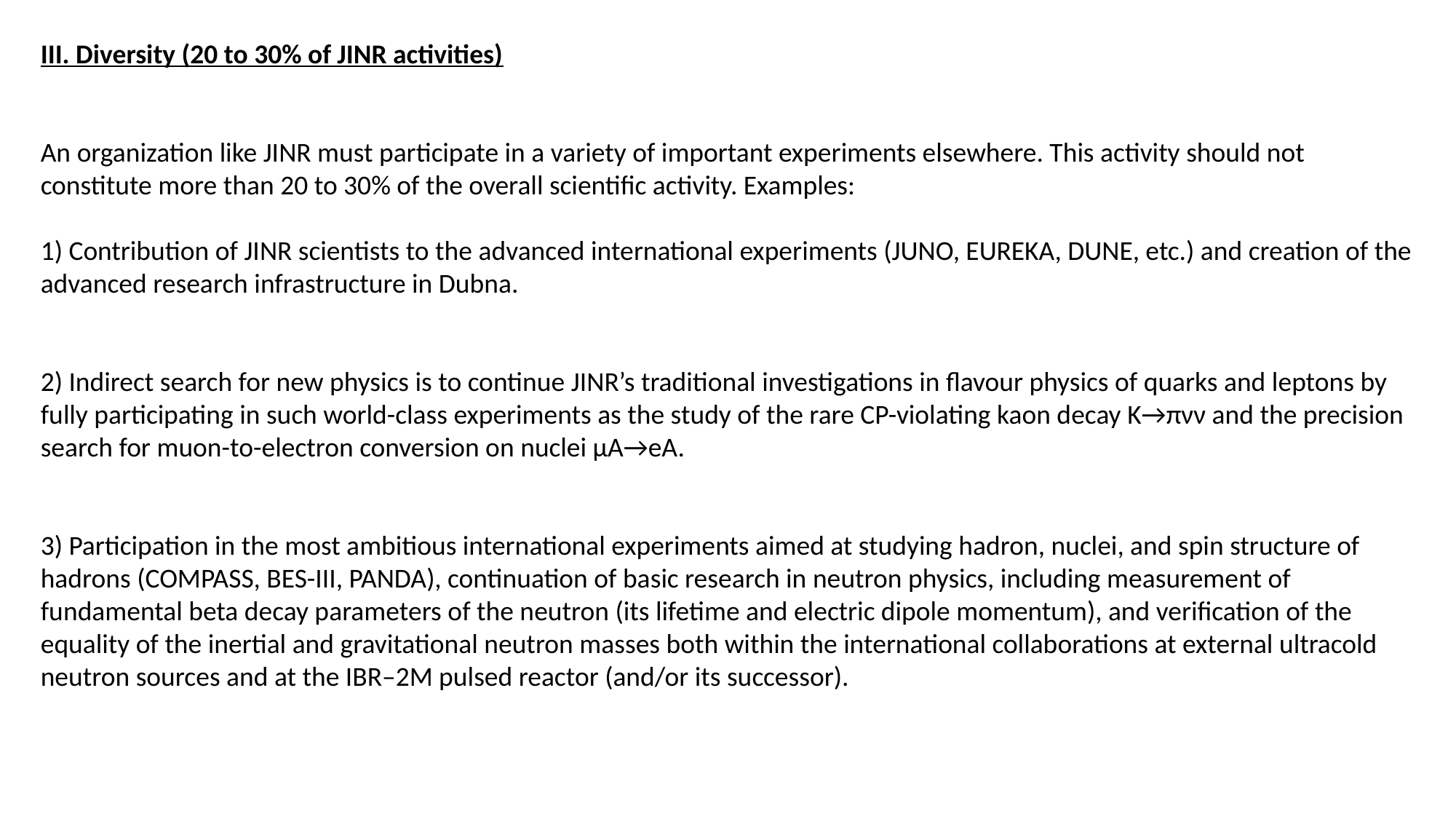

III. Diversity (20 to 30% of JINR activities)

An organization like JINR must participate in a variety of important experiments elsewhere. This activity should not constitute more than 20 to 30% of the overall scientific activity. Examples:

1) Contribution of JINR scientists to the advanced international experiments (JUNO, EUREKA, DUNE, etc.) and creation of the advanced research infrastructure in Dubna.

2) Indirect search for new physics is to continue JINR’s traditional investigations in flavour physics of quarks and leptons by fully participating in such world-class experiments as the study of the rare CP-violating kaon decay K→πνν and the precision search for muon-to-electron conversion on nuclei µA→eA.

3) Participation in the most ambitious international experiments aimed at studying hadron, nuclei, and spin structure of hadrons (COMPASS, BES-III, PANDA), continuation of basic research in neutron physics, including measurement of fundamental beta decay parameters of the neutron (its lifetime and electric dipole momentum), and verification of the equality of the inertial and gravitational neutron masses both within the international collaborations at external ultracold neutron sources and at the IBR–2M pulsed reactor (and/or its successor).